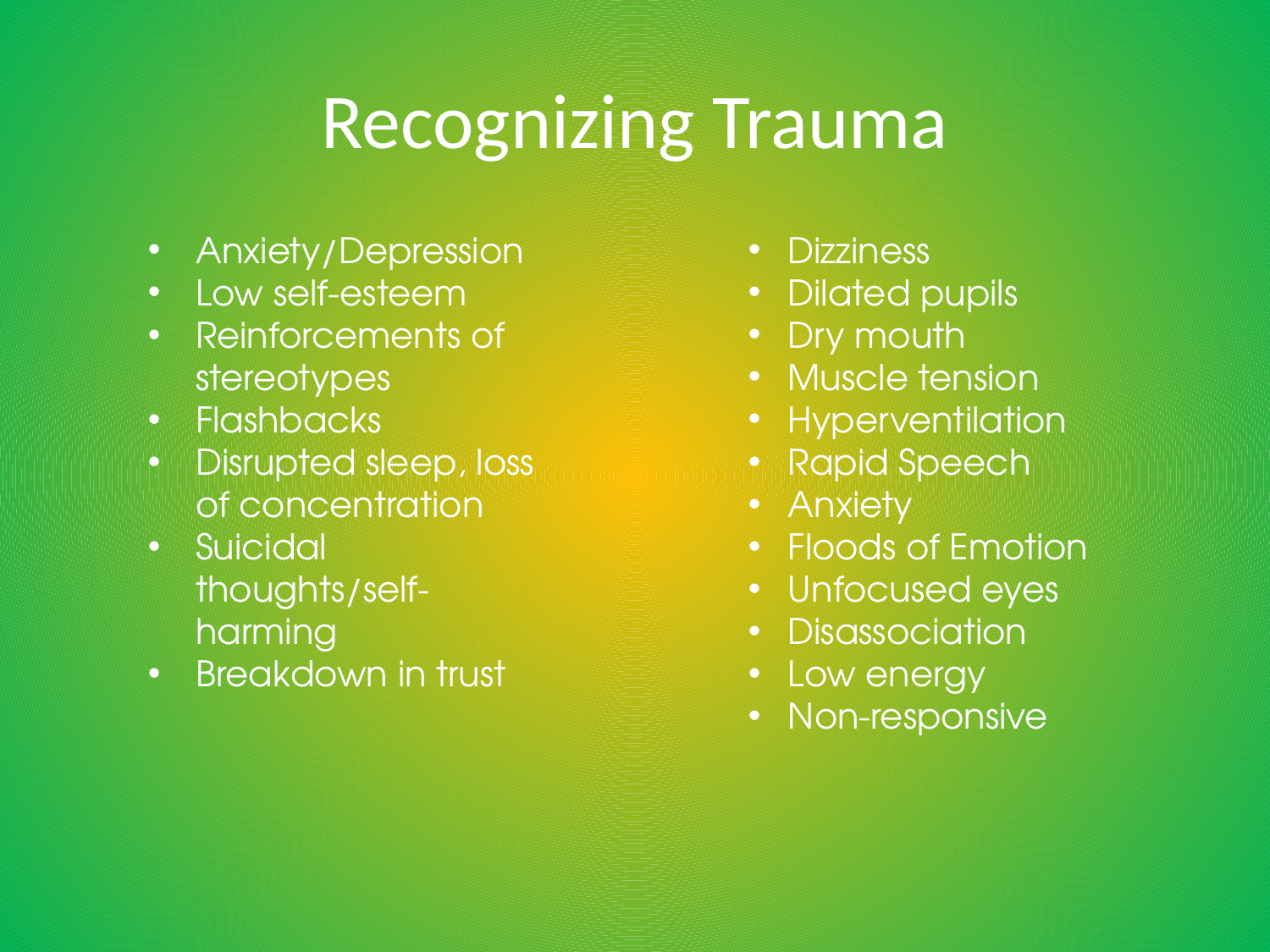

# Recognizing Trauma
Anxiety/Depression​
Low self-esteem​
Reinforcements of stereotypes​
Flashbacks​
Disrupted sleep, loss of concentration​
Suicidal thoughts/self-harming ​
Breakdown in trust
Dizziness​
Dilated pupils​
Dry mouth​
Muscle tension​
Hyperventilation​
Rapid Speech​
Anxiety​
Floods of Emotion​
Unfocused eyes​
Disassociation​
Low energy​
Non-responsive